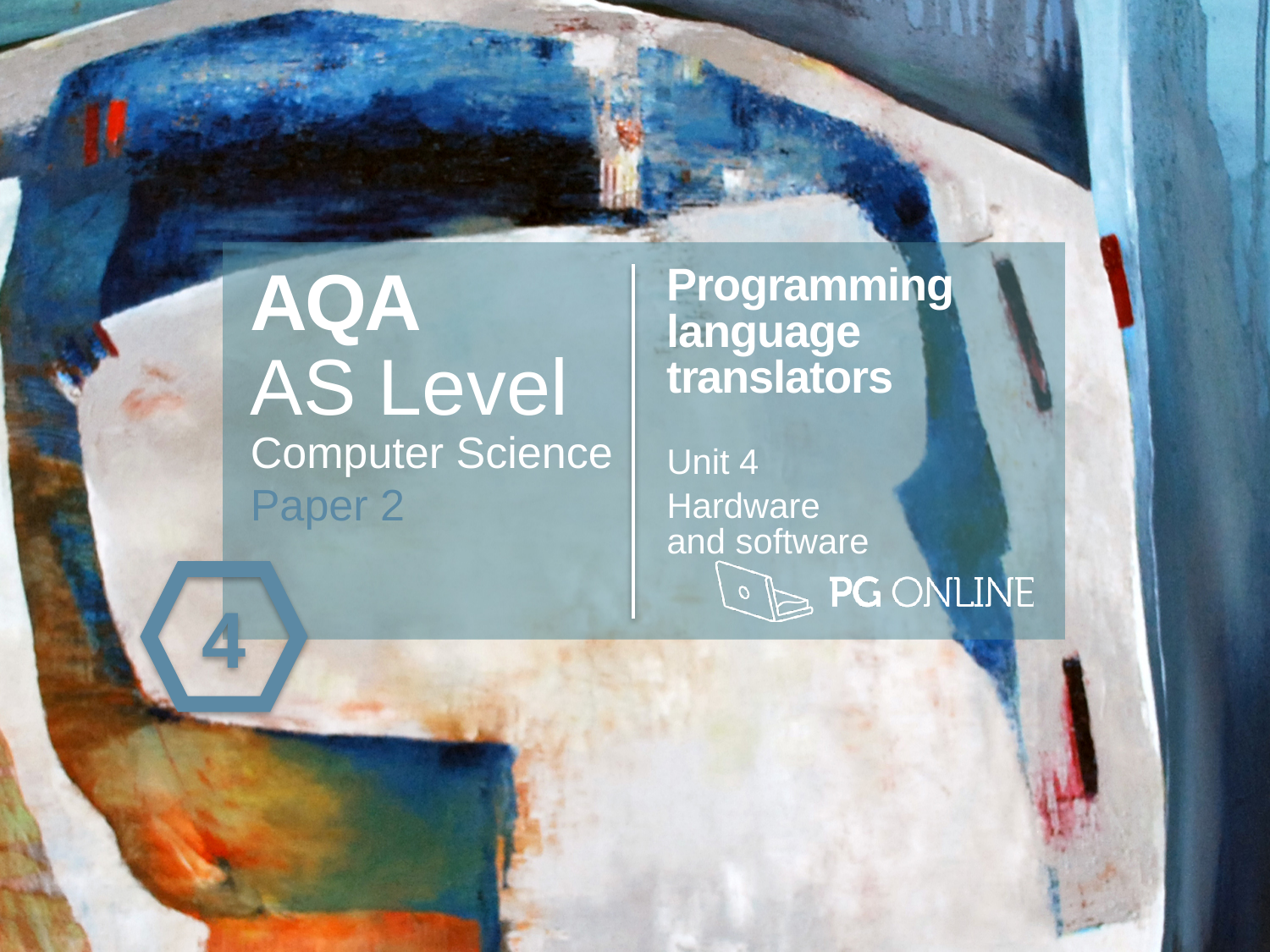

AQA
AS Level
Computer Science
Paper 2

Programming language translators
Unit 4
Hardware
and software